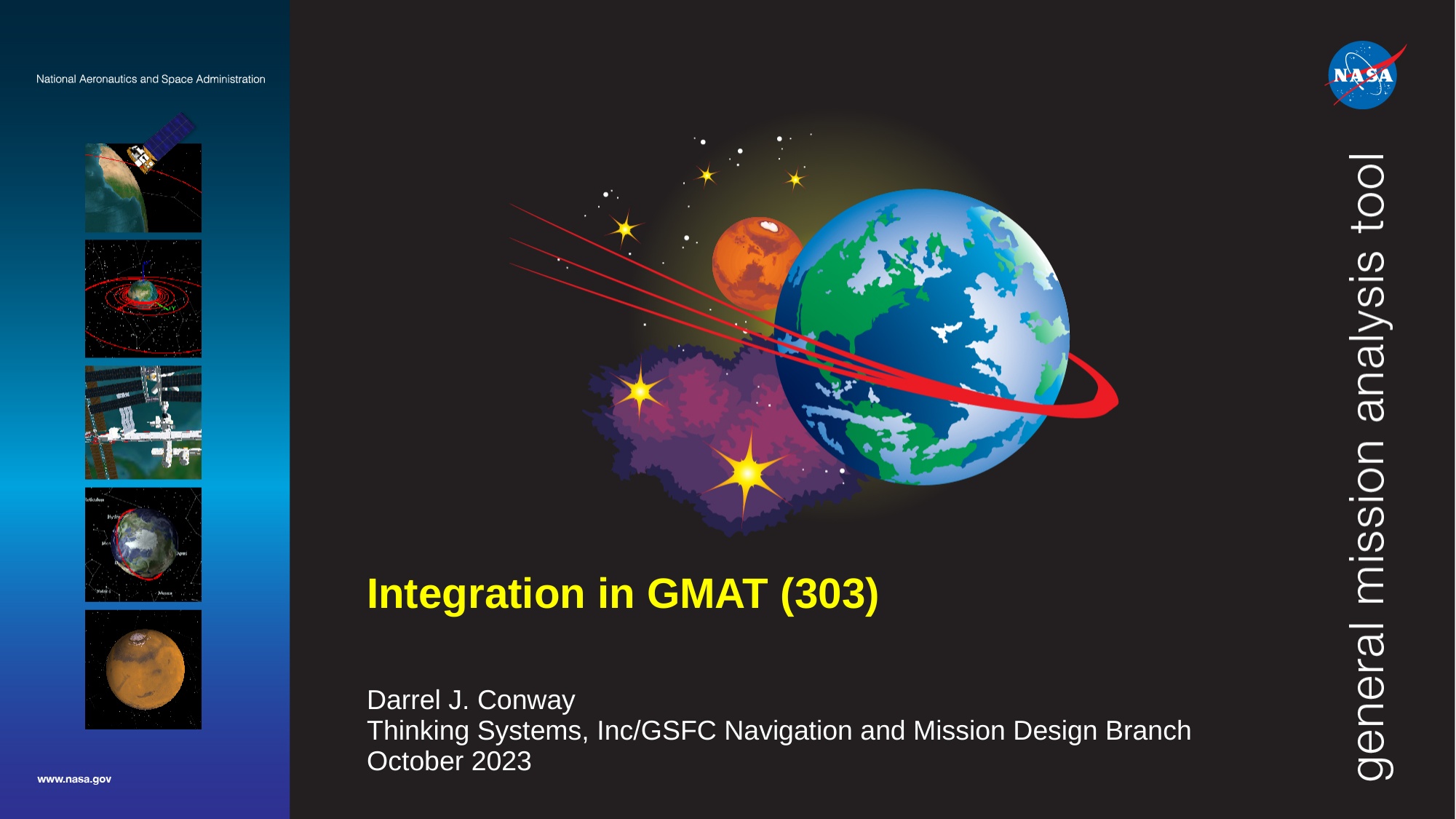

# Integration in GMAT (303)
Darrel J. Conway
Thinking Systems, Inc/GSFC Navigation and Mission Design Branch
October 2023